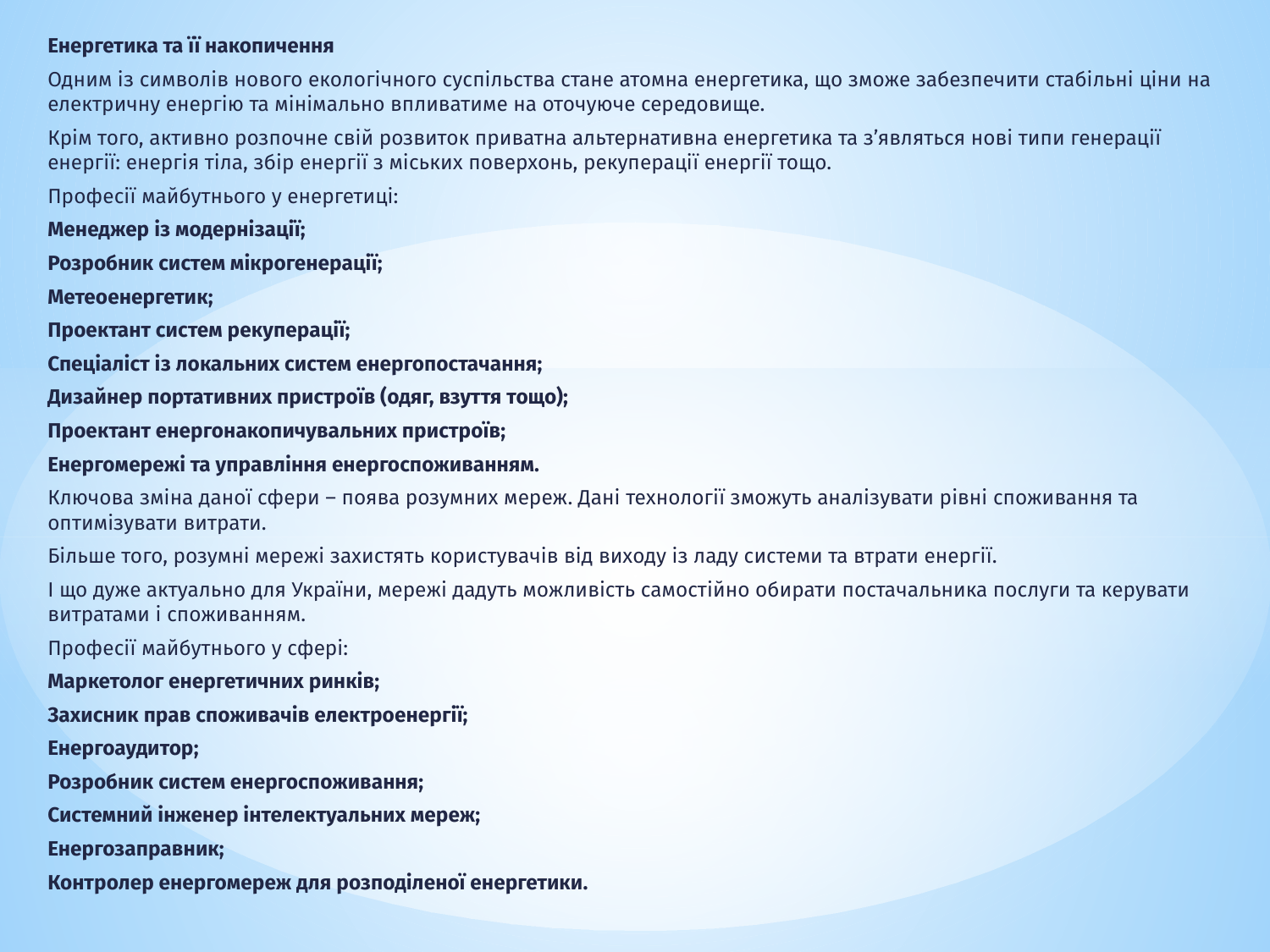

Енергетика та її накопичення
Одним із символів нового екологічного суспільства стане атомна енергетика, що зможе забезпечити стабільні ціни на електричну енергію та мінімально впливатиме на оточуюче середовище.
Крім того, активно розпочне свій розвиток приватна альтернативна енергетика та з’являться нові типи генерації енергії: енергія тіла, збір енергії з міських поверхонь, рекуперації енергії тощо.
Професії майбутнього у енергетиці:
Менеджер із модернізації;
Розробник систем мікрогенерації;
Метеоенергетик;
Проектант систем рекуперації;
Спеціаліст із локальних систем енергопостачання;
Дизайнер портативних пристроїв (одяг, взуття тощо);
Проектант енергонакопичувальних пристроїв;
Енергомережі та управління енергоспоживанням.
Ключова зміна даної сфери – поява розумних мереж. Дані технології зможуть аналізувати рівні споживання та оптимізувати витрати.
Більше того, розумні мережі захистять користувачів від виходу із ладу системи та втрати енергії.
І що дуже актуально для України, мережі дадуть можливість самостійно обирати постачальника послуги та керувати витратами і споживанням.
Професії майбутнього у сфері:
Маркетолог енергетичних ринків;
Захисник прав споживачів електроенергії;
Енергоаудитор;
Розробник систем енергоспоживання;
Системний інженер інтелектуальних мереж;
Енергозаправник;
Контролер енергомереж для розподіленої енергетики.